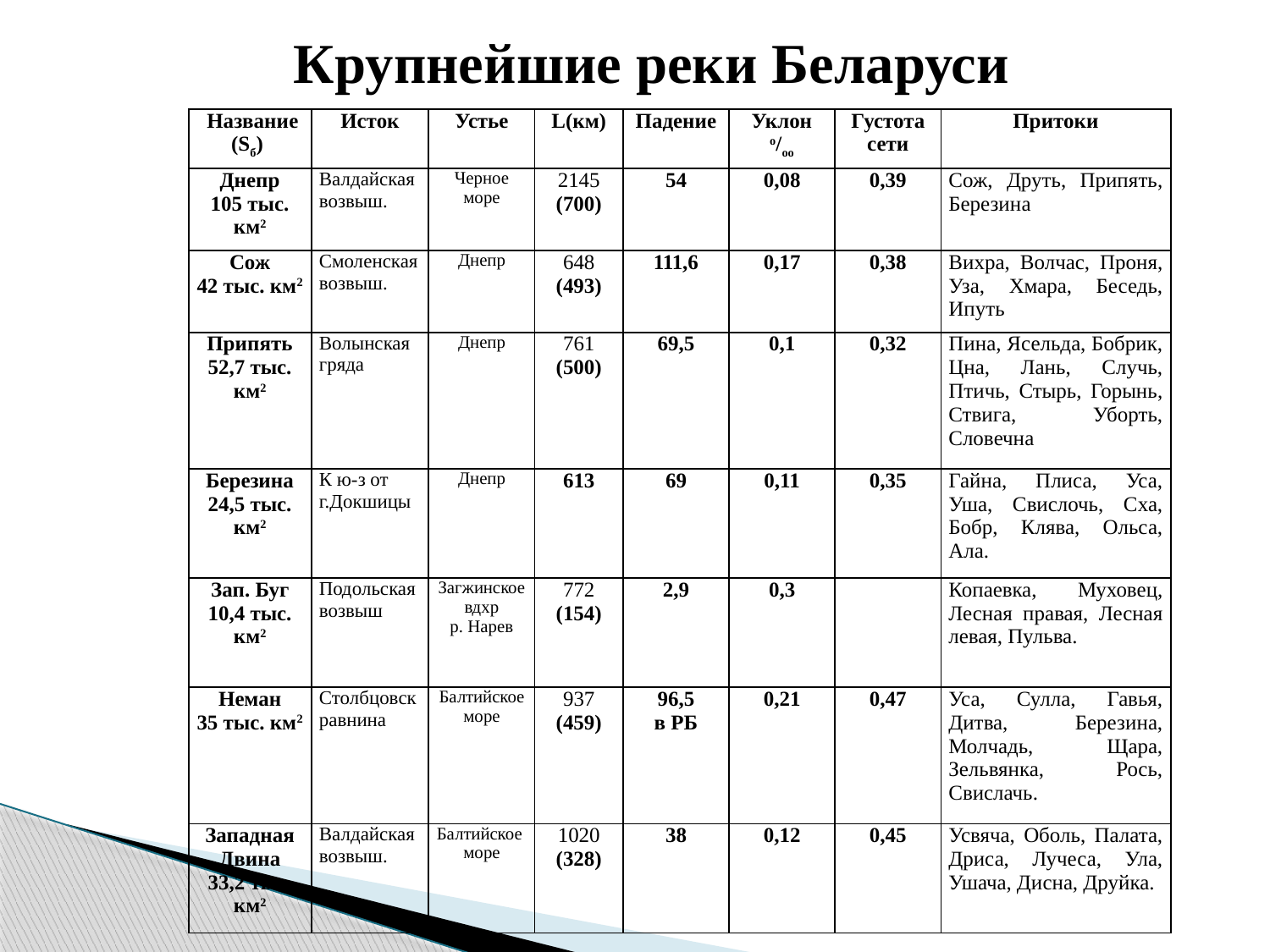

Крупнейшие реки Беларуси

| Название (Sб) | Исток | Устье | L(км) | Падение | Уклон о/оо | Густота сети | Притоки |
| --- | --- | --- | --- | --- | --- | --- | --- |
| Днепр 105 тыс. км2 | Валдайская возвыш. | Черное море | 2145 (700) | 54 | 0,08 | 0,39 | Сож, Друть, Припять, Березина |
| Сож 42 тыс. км2 | Смоленская возвыш. | Днепр | 648 (493) | 111,6 | 0,17 | 0,38 | Вихра, Волчас, Проня, Уза, Хмара, Беседь, Ипуть |
| Припять 52,7 тыс. км2 | Волынская гряда | Днепр | 761 (500) | 69,5 | 0,1 | 0,32 | Пина, Ясельда, Бобрик, Цна, Лань, Случь, Птичь, Стырь, Горынь, Ствига, Уборть, Словечна |
| Березина 24,5 тыс. км2 | К ю-з от г.Докшицы | Днепр | 613 | 69 | 0,11 | 0,35 | Гайна, Плиса, Уса, Уша, Свислочь, Сха, Бобр, Клява, Ольса, Ала. |
| Зап. Буг 10,4 тыс. км2 | Подольская возвыш | Загжинское вдхр р. Нарев | 772 (154) | 2,9 | 0,3 |  | Копаевка, Муховец, Лесная правая, Лесная левая, Пульва. |
| Неман 35 тыс. км2 | Столбцовск равнина | Балтийское море | 937 (459) | 96,5 в РБ | 0,21 | 0,47 | Уса, Сулла, Гавья, Дитва, Березина, Молчадь, Щара, Зельвянка, Рось, Свислачь. |
| Западная Двина 33,2 тыс. км2 | Валдайская возвыш. | Балтийское море | 1020 (328) | 38 | 0,12 | 0,45 | Усвяча, Оболь, Палата, Дриса, Лучеса, Ула, Ушача, Дисна, Друйка. |